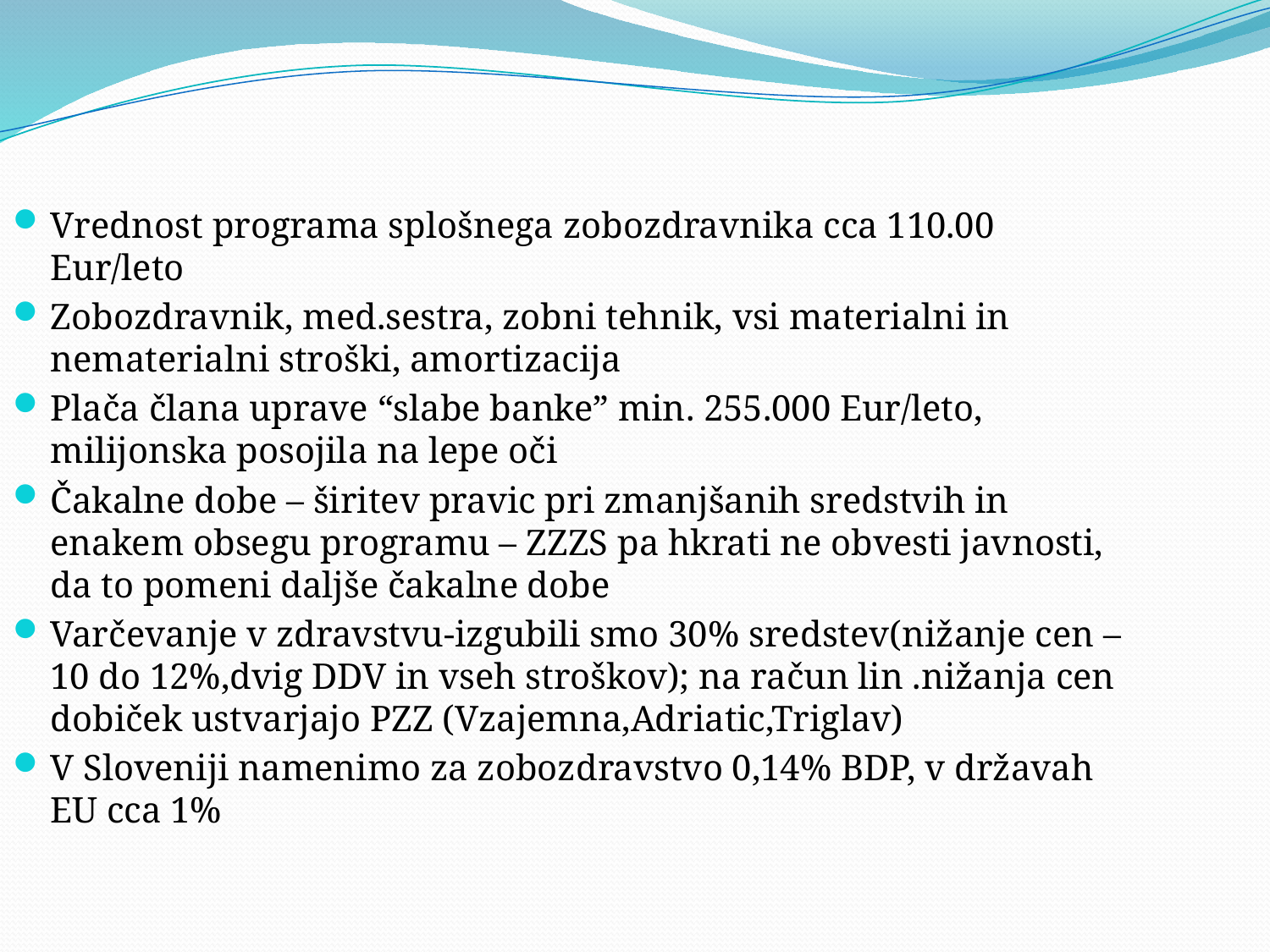

Vrednost programa splošnega zobozdravnika cca 110.00 Eur/leto
Zobozdravnik, med.sestra, zobni tehnik, vsi materialni in nematerialni stroški, amortizacija
Plača člana uprave “slabe banke” min. 255.000 Eur/leto, milijonska posojila na lepe oči
Čakalne dobe – širitev pravic pri zmanjšanih sredstvih in enakem obsegu programu – ZZZS pa hkrati ne obvesti javnosti, da to pomeni daljše čakalne dobe
Varčevanje v zdravstvu-izgubili smo 30% sredstev(nižanje cen – 10 do 12%,dvig DDV in vseh stroškov); na račun lin .nižanja cen dobiček ustvarjajo PZZ (Vzajemna,Adriatic,Triglav)
V Sloveniji namenimo za zobozdravstvo 0,14% BDP, v državah EU cca 1%